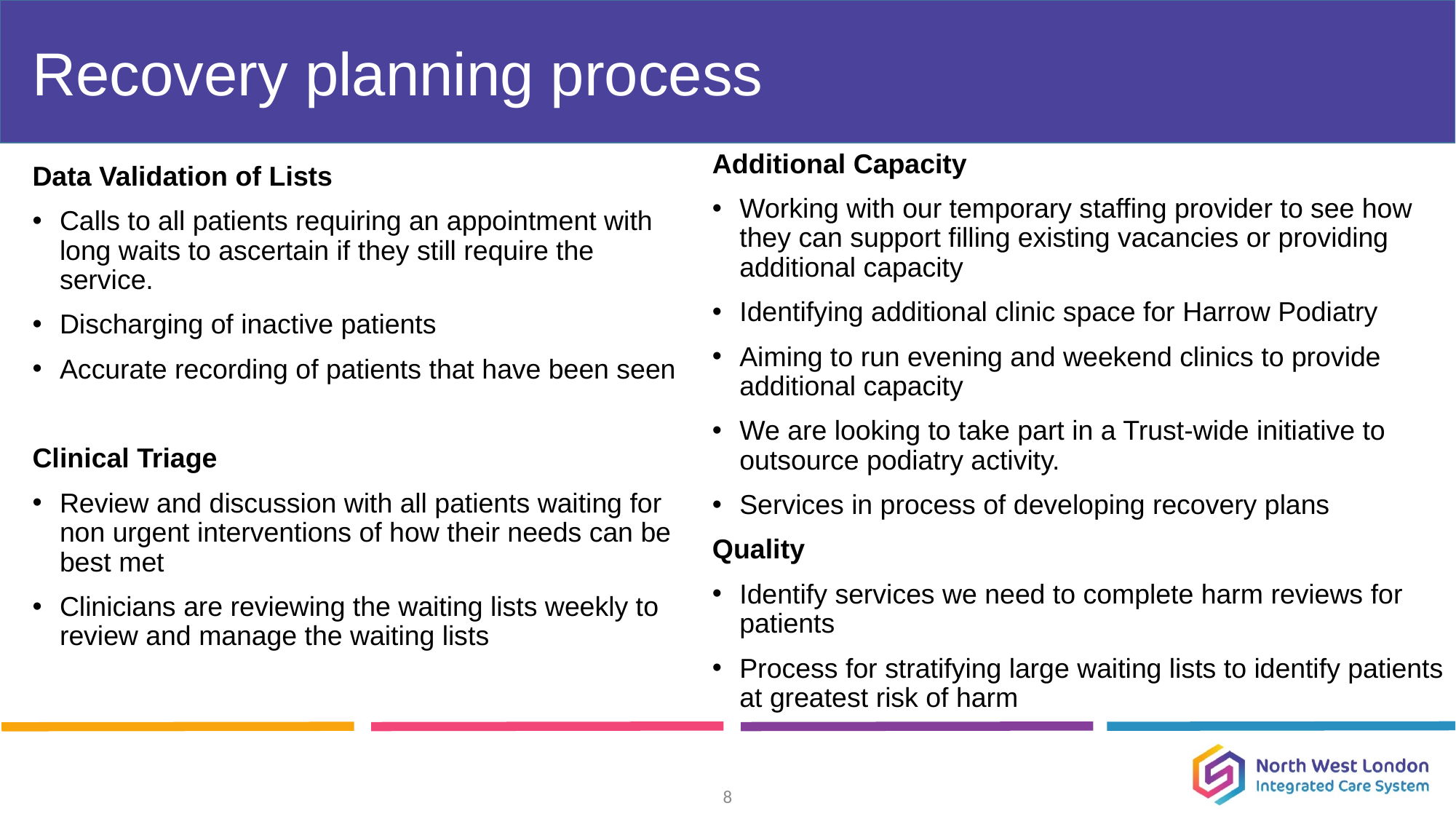

# Recovery planning process
Additional Capacity
Working with our temporary staffing provider to see how they can support filling existing vacancies or providing additional capacity
Identifying additional clinic space for Harrow Podiatry
Aiming to run evening and weekend clinics to provide additional capacity
We are looking to take part in a Trust-wide initiative to outsource podiatry activity.
Services in process of developing recovery plans
Quality
Identify services we need to complete harm reviews for patients
Process for stratifying large waiting lists to identify patients at greatest risk of harm

Data Validation of Lists
Calls to all patients requiring an appointment with long waits to ascertain if they still require the service.
Discharging of inactive patients
Accurate recording of patients that have been seen

Clinical Triage
Review and discussion with all patients waiting for non urgent interventions of how their needs can be best met
Clinicians are reviewing the waiting lists weekly to review and manage the waiting lists
8